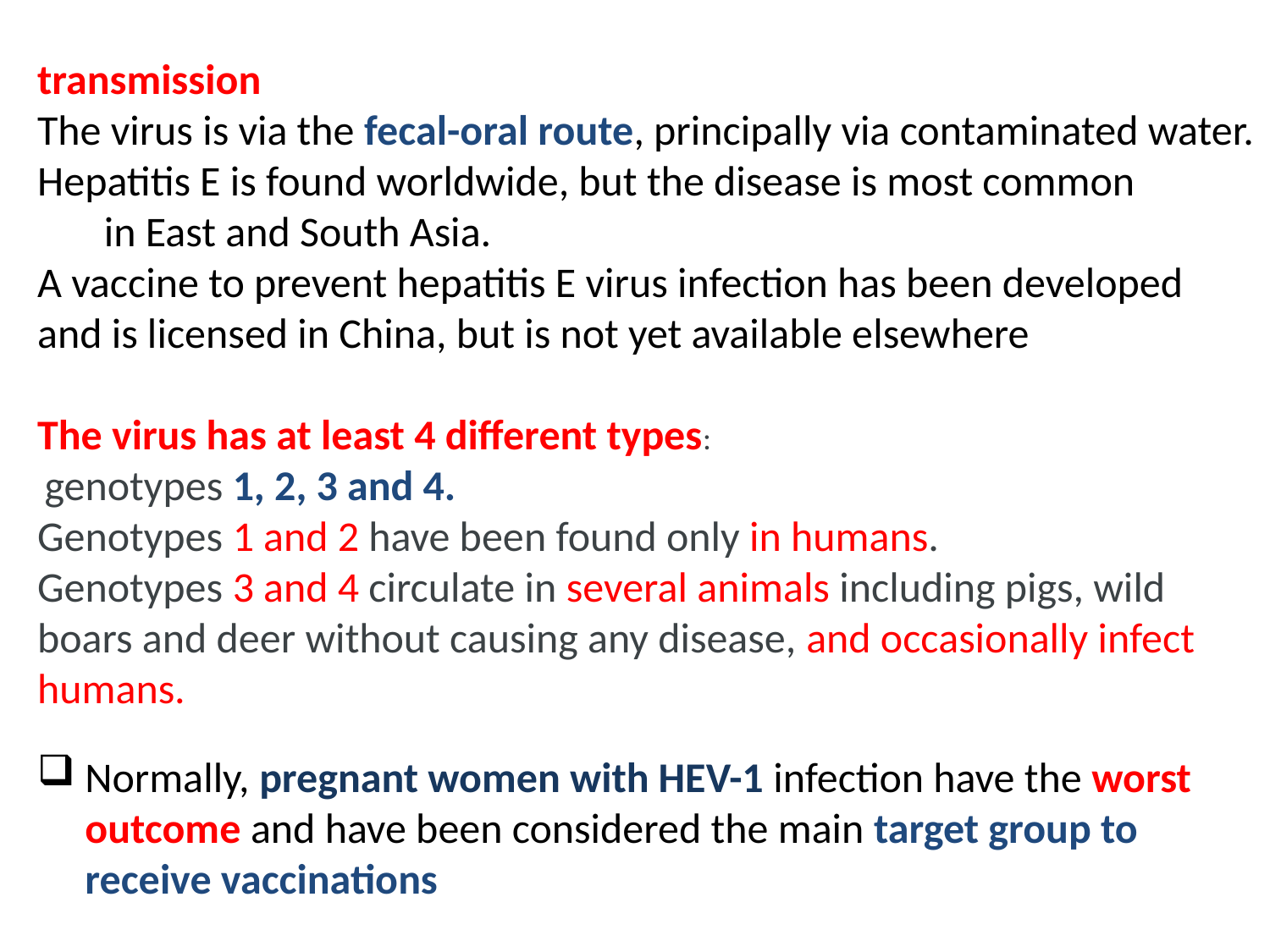

transmission
The virus is via the fecal-oral route, principally via contaminated water.
Hepatitis E is found worldwide, but the disease is most common
       in East and South Asia.
A vaccine to prevent hepatitis E virus infection has been developed and is licensed in China, but is not yet available elsewhere

The virus has at least 4 different types:
 genotypes 1, 2, 3 and 4.
Genotypes 1 and 2 have been found only in humans.
Genotypes 3 and 4 circulate in several animals including pigs, wild boars and deer without causing any disease, and occasionally infect humans.

Normally, pregnant women with HEV-1 infection have the worst outcome and have been considered the main target group to receive vaccinations